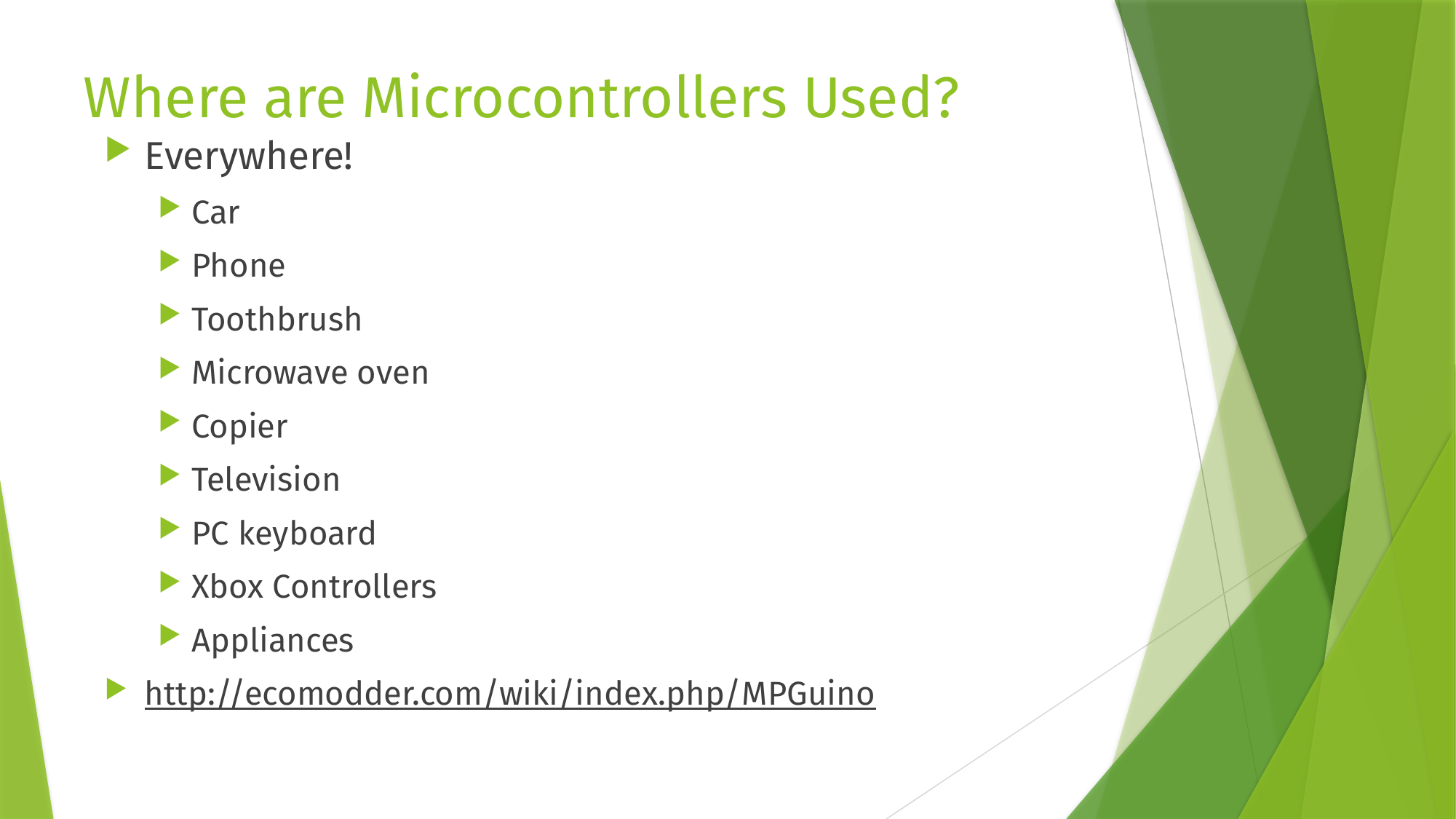

# Where are Microcontrollers Used?
Everywhere!
Car
Phone
Toothbrush
Microwave oven
Copier
Television
PC keyboard
Xbox Controllers
Appliances
http://ecomodder.com/wiki/index.php/MPGuino